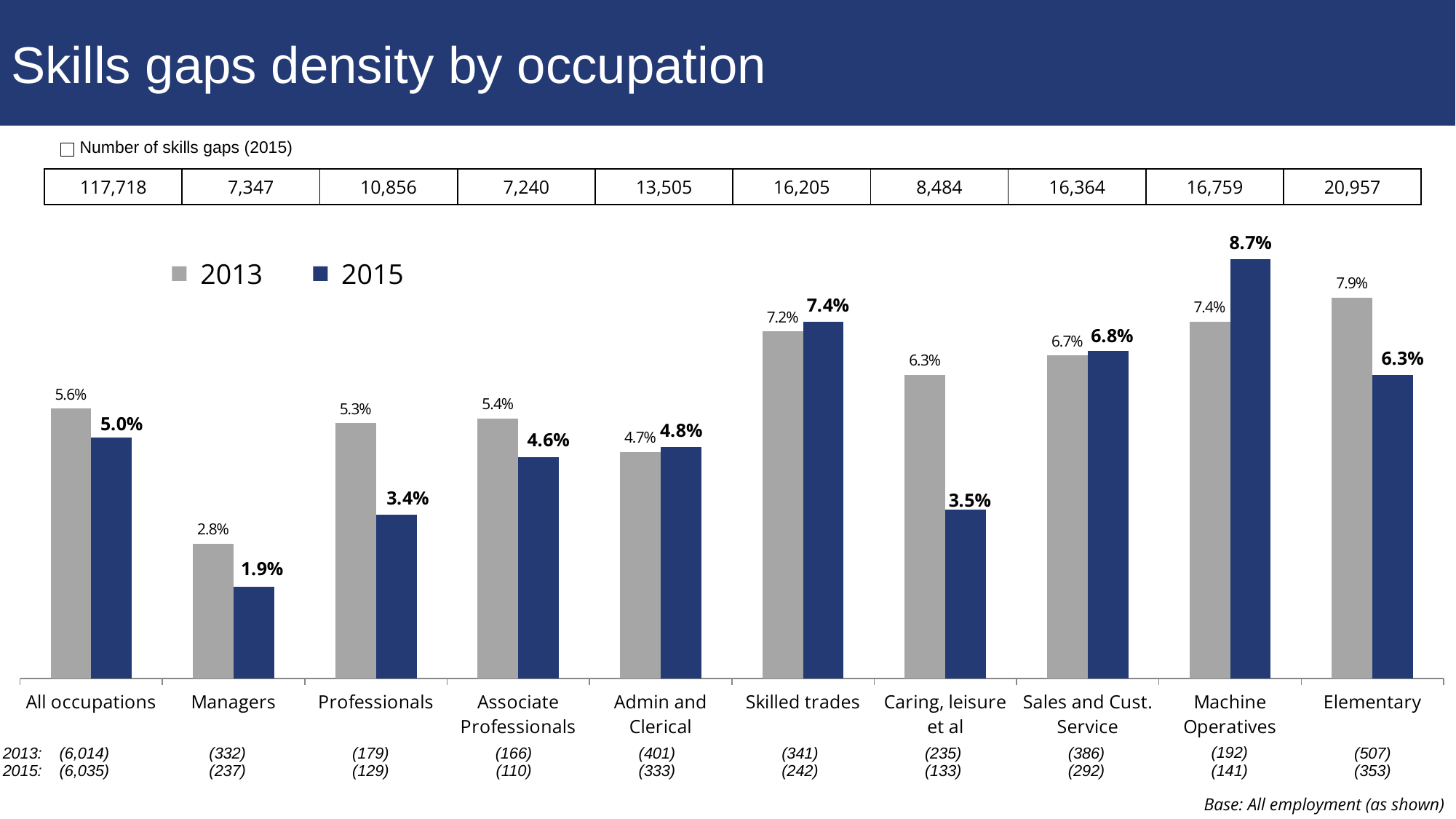

# Skills gaps density by occupation

### Chart

| Category | 2013 | 2015 |
|---|---|---|
| All occupations | 0.056 | 0.05 |
| Managers | 0.028 | 0.019 |
| Professionals | 0.053 | 0.034 |
| Associate Professionals | 0.054 | 0.046 |
| Admin and Clerical | 0.047 | 0.048 |
| Skilled trades | 0.072 | 0.074 |
| Caring, leisure et al | 0.063 | 0.035 |
| Sales and Cust. Service | 0.067 | 0.068 |
| Machine Operatives | 0.074 | 0.087 |
| Elementary | 0.079 | 0.063 |
Number of skills gaps (2015)

| 117,718 | 7,347 | 10,856 | 7,240 | 13,505 | 16,205 | 8,484 | 16,364 | 16,759 | 20,957 |
| --- | --- | --- | --- | --- | --- | --- | --- | --- | --- |
2013
2015

(192)
2013:
(6,014)
(332)
(179)
(166)
(401)
(341)
(235)
(386)
(507)
2015:
(141)
(6,035)
(237)
(129)
(110)
(333)
(242)
(133)
(292)
(353)
Base: All employment (as shown)